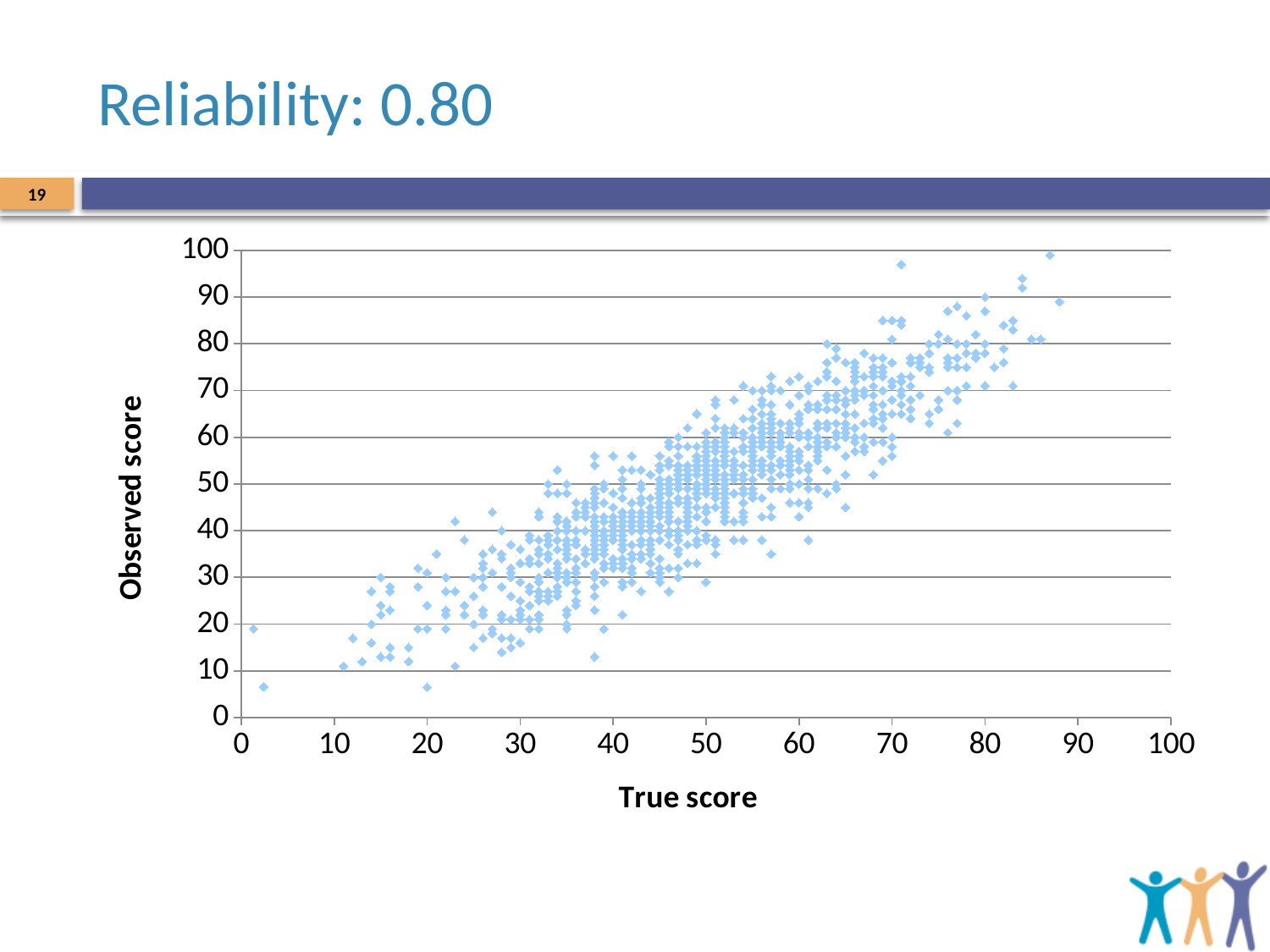

# Reliability: 0.80
19

### Chart

| Category | Observed score |
|---|---|